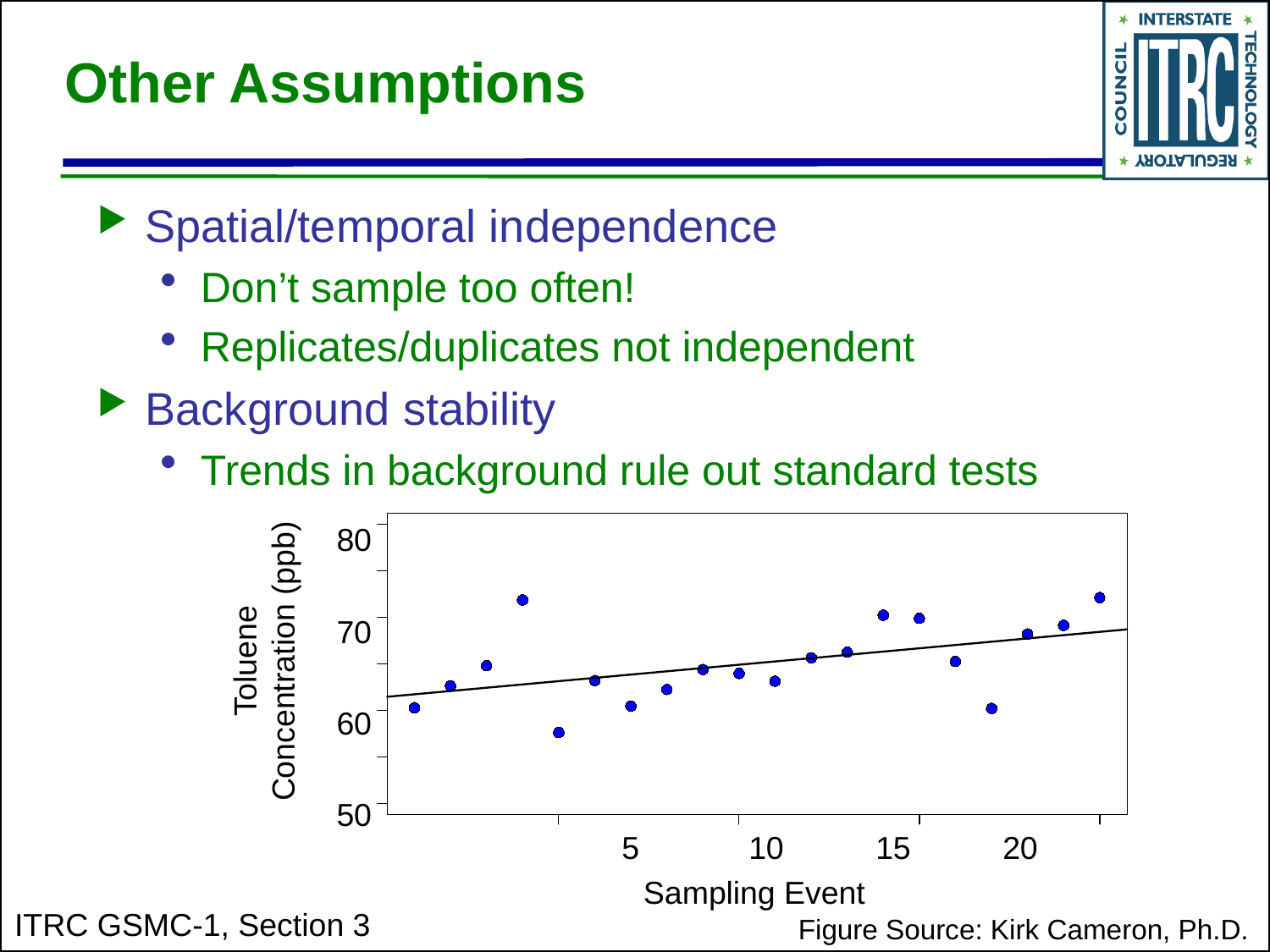

# Other Assumptions
Spatial/temporal independence
Don’t sample too often!
Replicates/duplicates not independent
Background stability
Trends in background rule out standard tests
80
70
60
50

Toluene Concentration (ppb)

5	10	15	20
Sampling Event
ITRC GSMC-1, Section 3
Figure Source: Kirk Cameron, Ph.D.